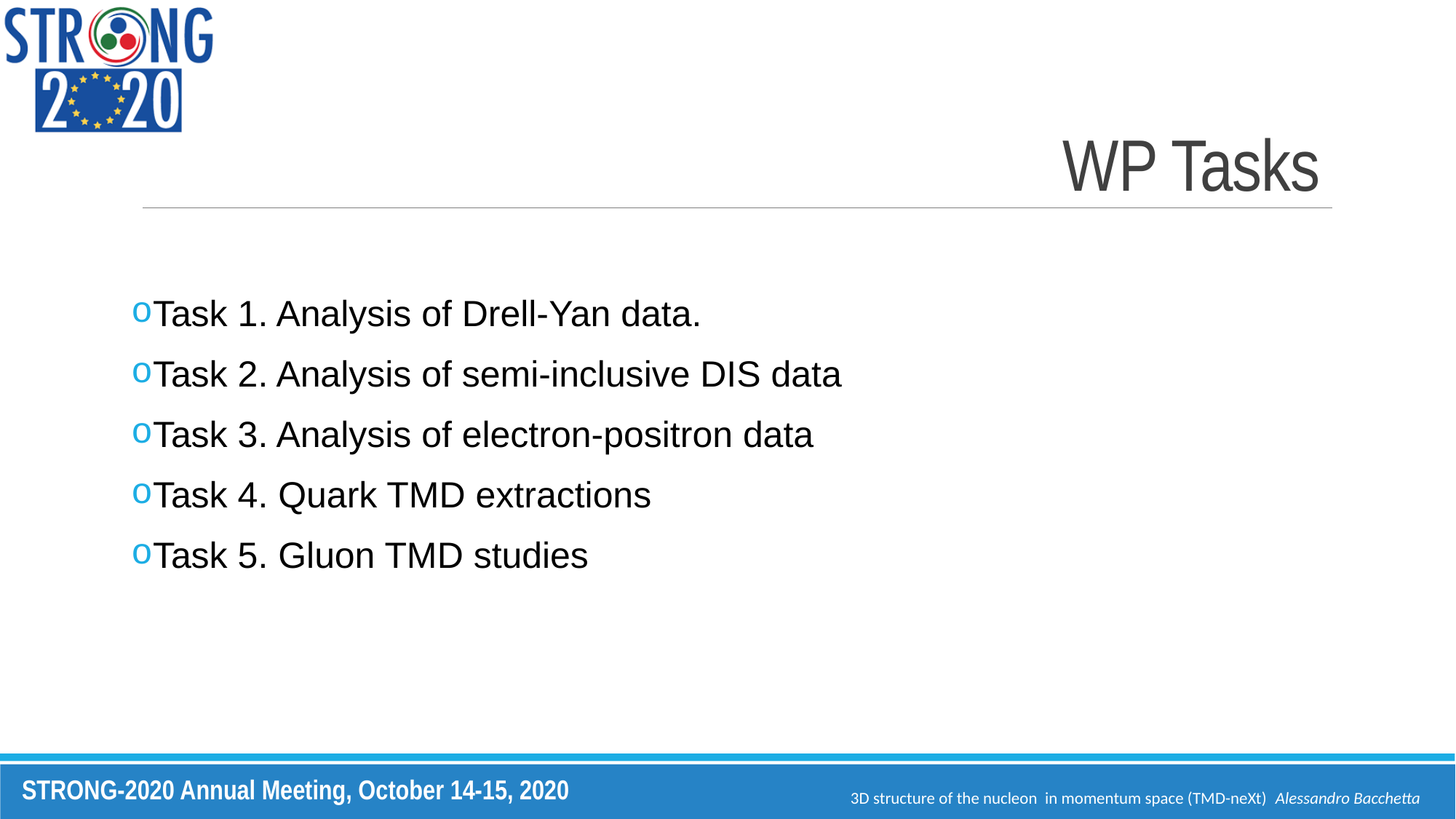

# WP Tasks

Task 1. Analysis of Drell-Yan data.
Task 2. Analysis of semi-inclusive DIS data
Task 3. Analysis of electron-positron data
Task 4. Quark TMD extractions
Task 5. Gluon TMD studies

3D structure of the nucleon  in momentum space (TMD-neXt)  Alessandro Bacchetta